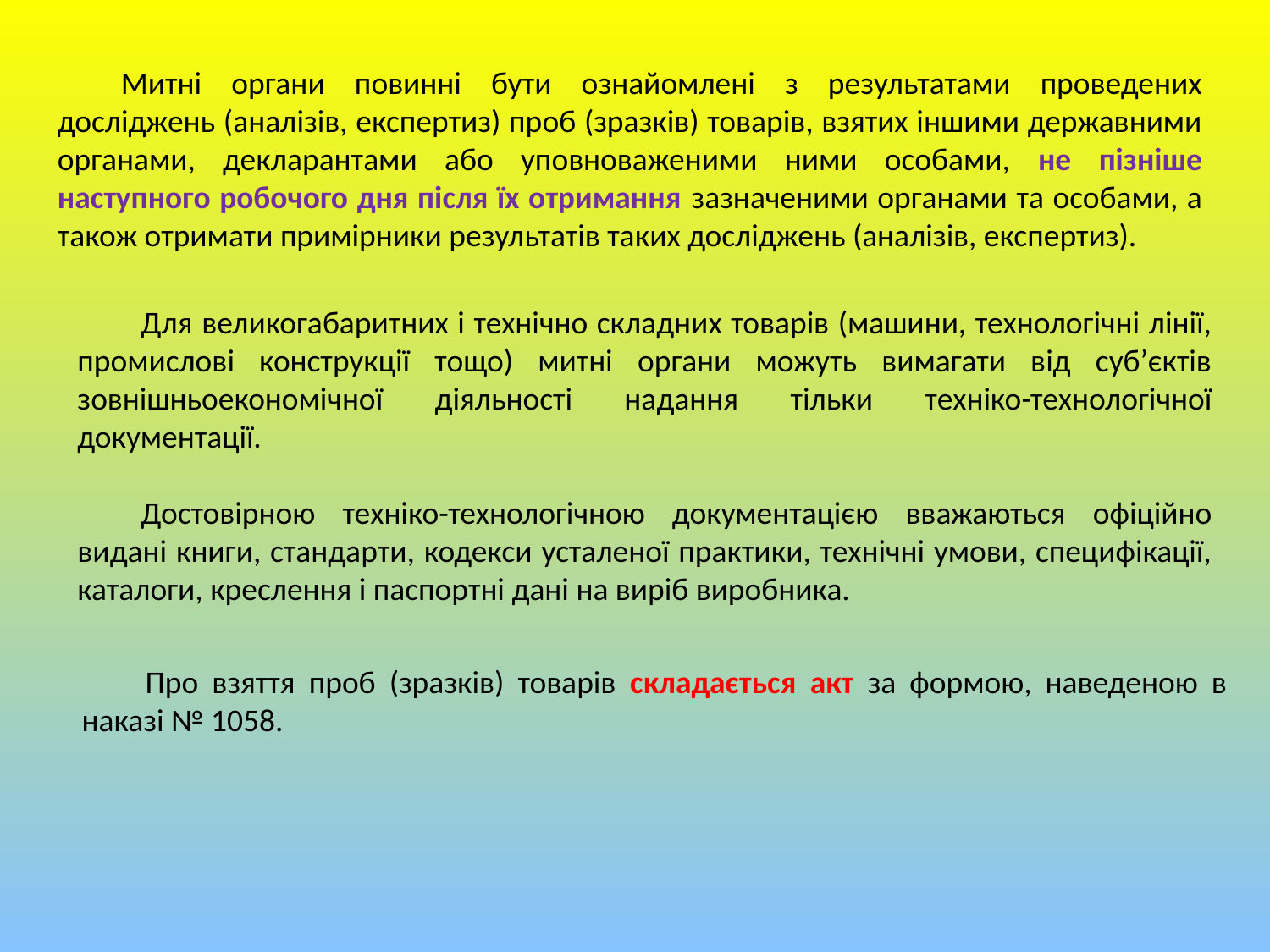

Митні органи повинні бути ознайомлені з результатами проведених досліджень (аналізів, експертиз) проб (зразків) товарів, взятих іншими державними органами, декларантами або уповноваженими ними особами, не пізніше наступного робочого дня після їх отримання зазначеними органами та особами, а також отримати примірники результатів таких досліджень (аналізів, експертиз).
Для великогабаритних і технічно складних товарів (машини, технологічні лінії, промислові конструкції тощо) митні органи можуть вимагати від суб’єктів зовнішньоекономічної діяльності надання тільки техніко-технологічної документації.

Достовірною техніко-технологічною документацією вважаються офіційно видані книги, стандарти, кодекси усталеної практики, технічні умови, специфікації, каталоги, креслення і паспортні дані на виріб виробника.
Про взяття проб (зразків) товарів складається акт за формою, наведеною в наказі № 1058.